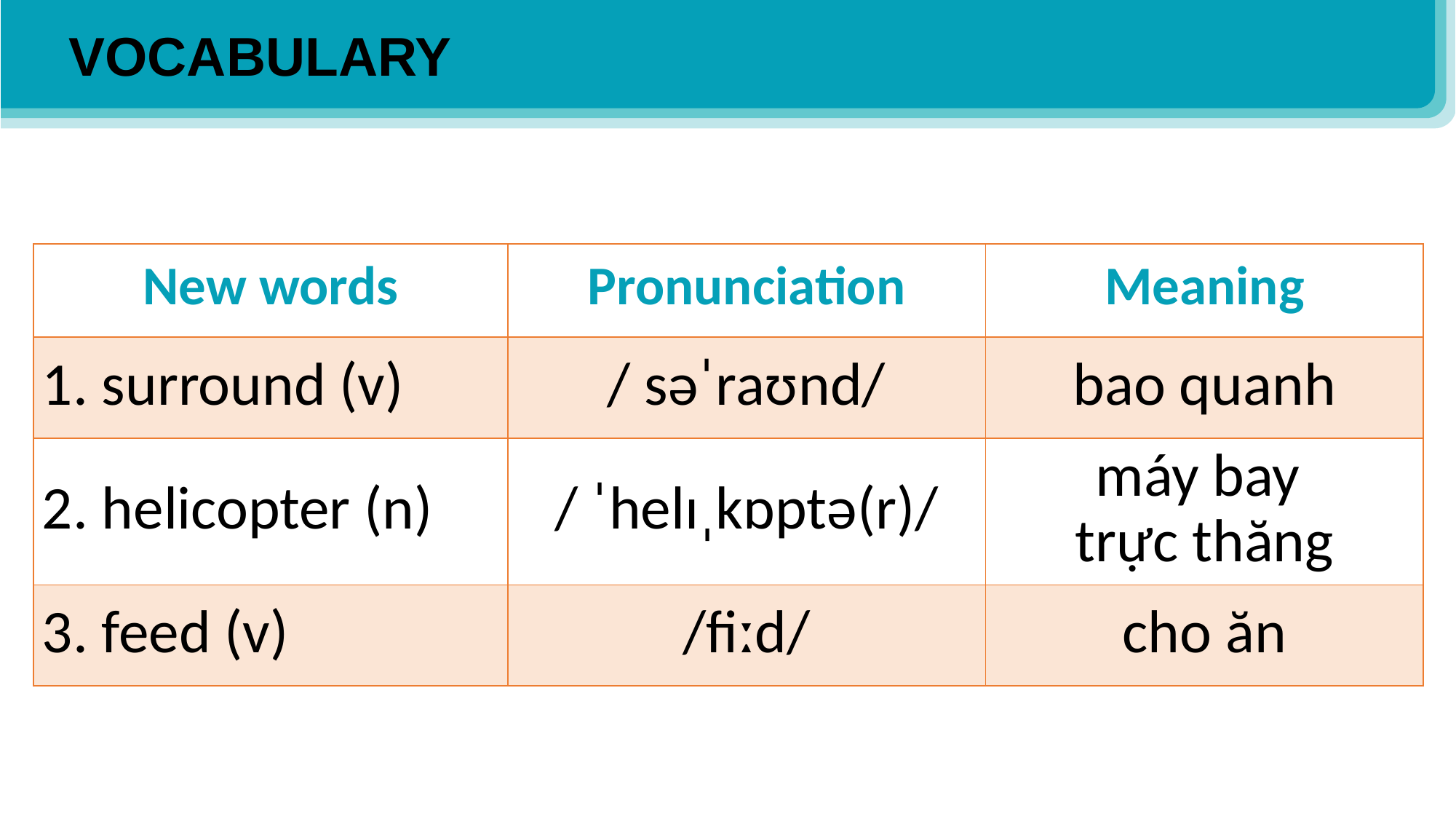

VOCABULARY
| New words | Pronunciation | Meaning |
| --- | --- | --- |
| 1. surround (v) | / səˈraʊnd/ | bao quanh |
| 2. helicopter (n) | / ˈhelɪˌkɒptə(r)/ | máy bay trực thăng |
| 3. feed (v) | /fiːd/ | cho ăn |